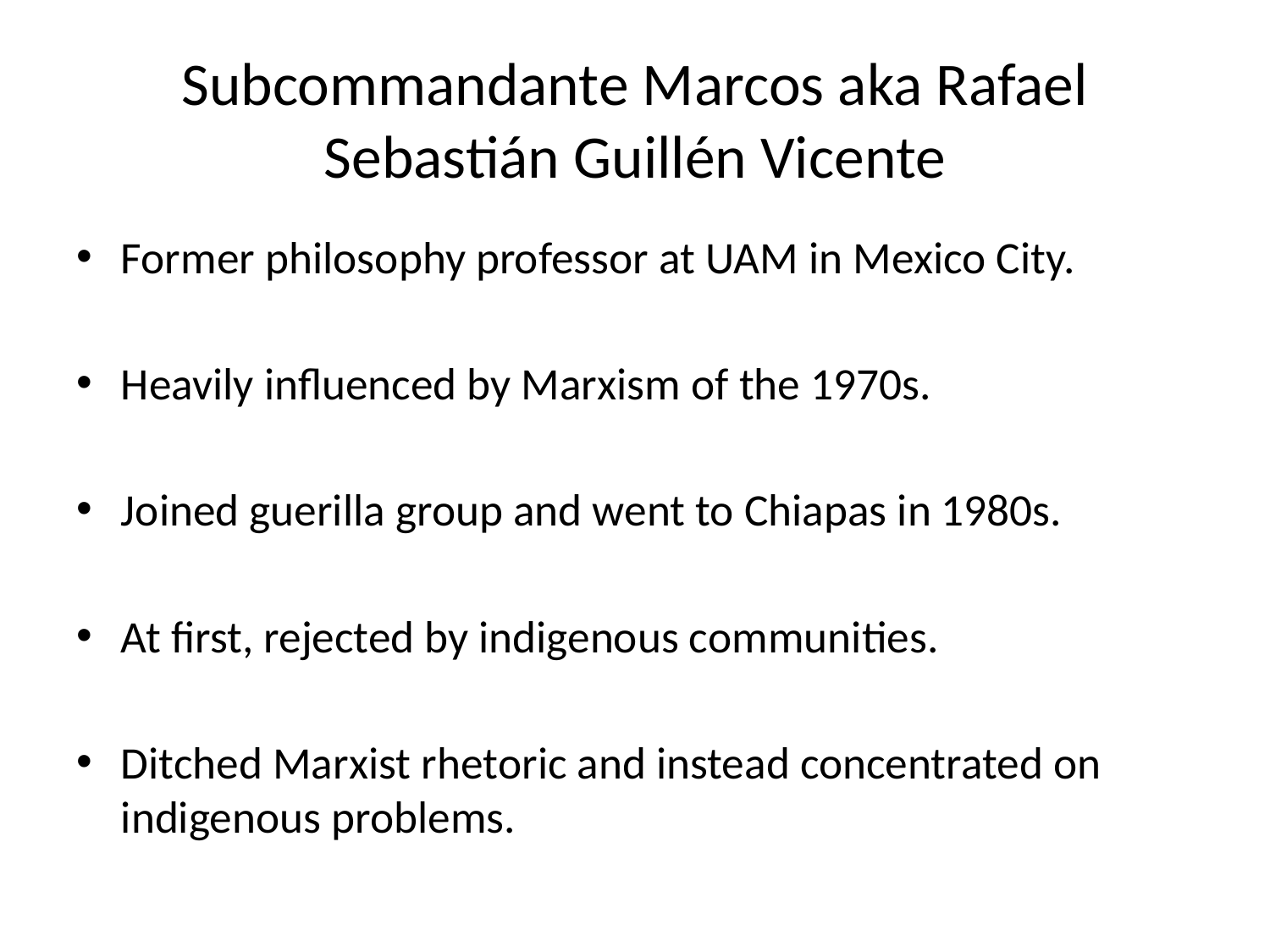

# Subcommandante Marcos aka Rafael Sebastián Guillén Vicente
Former philosophy professor at UAM in Mexico City.

Heavily influenced by Marxism of the 1970s.

Joined guerilla group and went to Chiapas in 1980s.

At first, rejected by indigenous communities.

Ditched Marxist rhetoric and instead concentrated on indigenous problems.